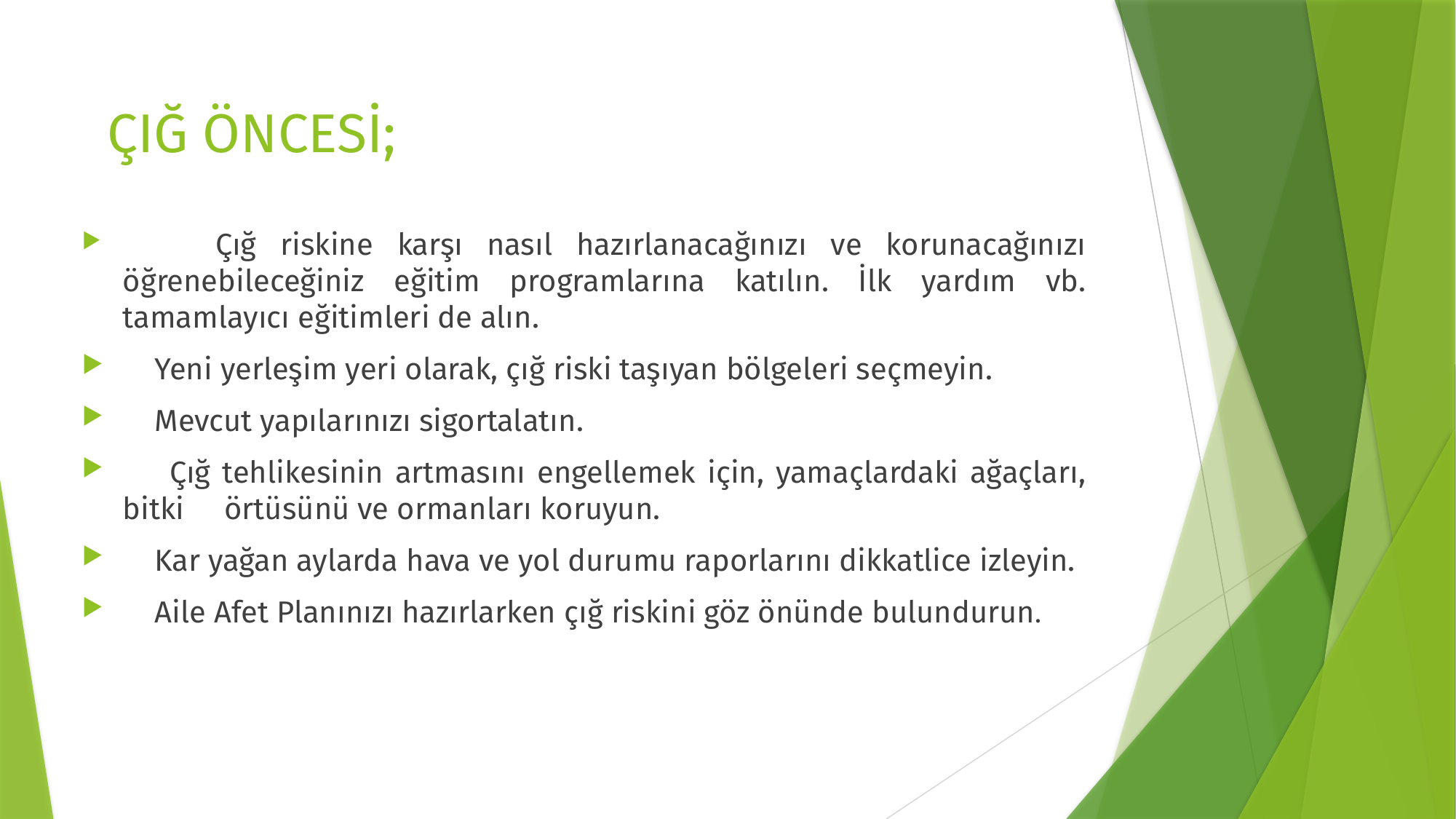

# ÇIĞ ÖNCESİ;

    Çığ riskine karşı nasıl hazırlanacağınızı ve korunacağınızı öğrenebileceğiniz eğitim programlarına katılın. İlk yardım vb. tamamlayıcı eğitimleri de alın.
    Yeni yerleşim yeri olarak, çığ riski taşıyan bölgeleri seçmeyin.
    Mevcut yapılarınızı sigortalatın.
    Çığ tehlikesinin artmasını engellemek için, yamaçlardaki ağaçları, bitki     örtüsünü ve ormanları koruyun.
    Kar yağan aylarda hava ve yol durumu raporlarını dikkatlice izleyin.
    Aile Afet Planınızı hazırlarken çığ riskini göz önünde bulundurun.